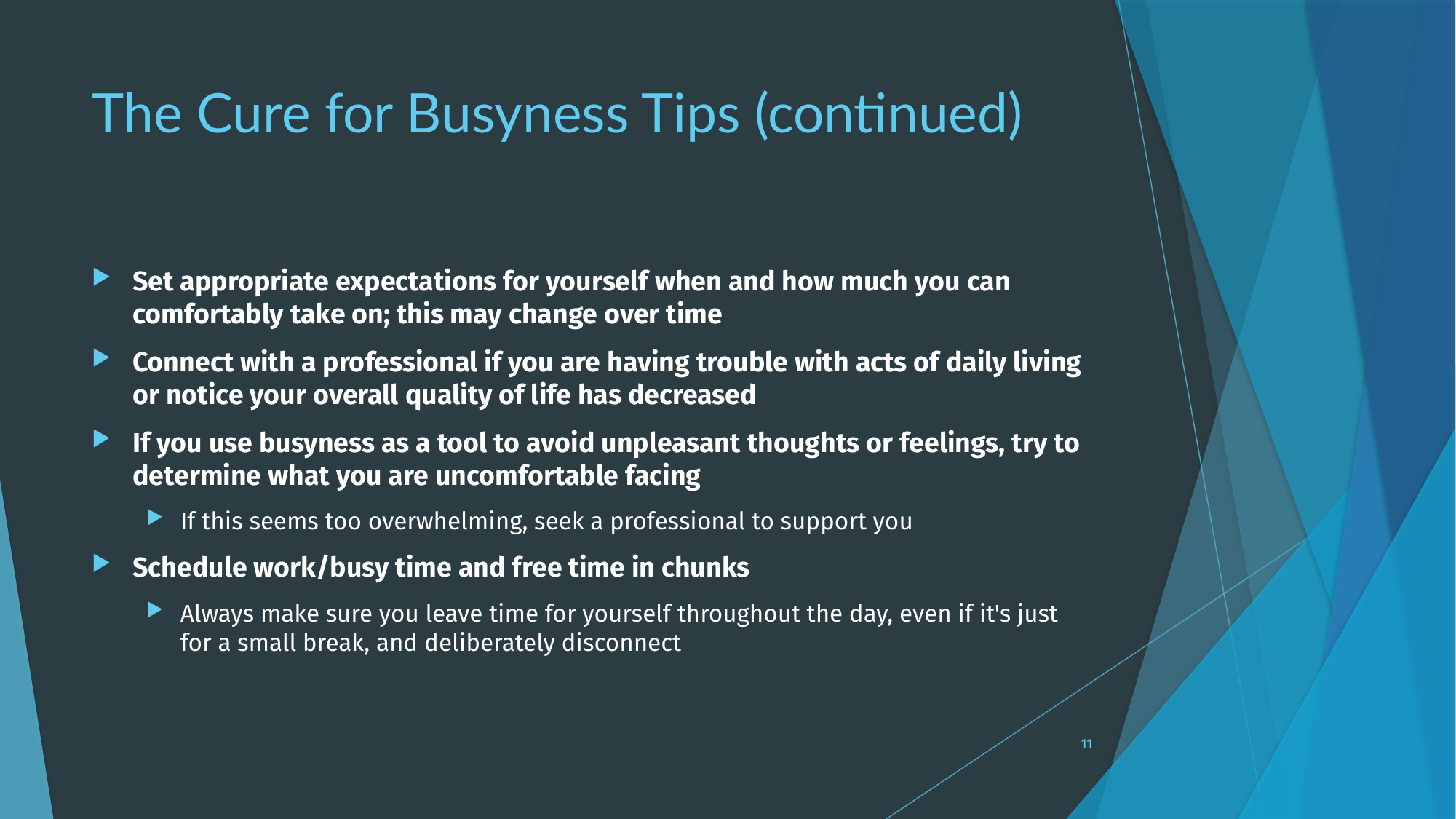

# The Cure for Busyness Tips (continued)
Set appropriate expectations for yourself when and how much you can comfortably take on; this may change over time
Connect with a professional if you are having trouble with acts of daily living or notice your overall quality of life has decreased
If you use busyness as a tool to avoid unpleasant thoughts or feelings, try to determine what you are uncomfortable facing
If this seems too overwhelming, seek a professional to support you
Schedule work/busy time and free time in chunks
Always make sure you leave time for yourself throughout the day, even if it's just for a small break, and deliberately disconnect

11